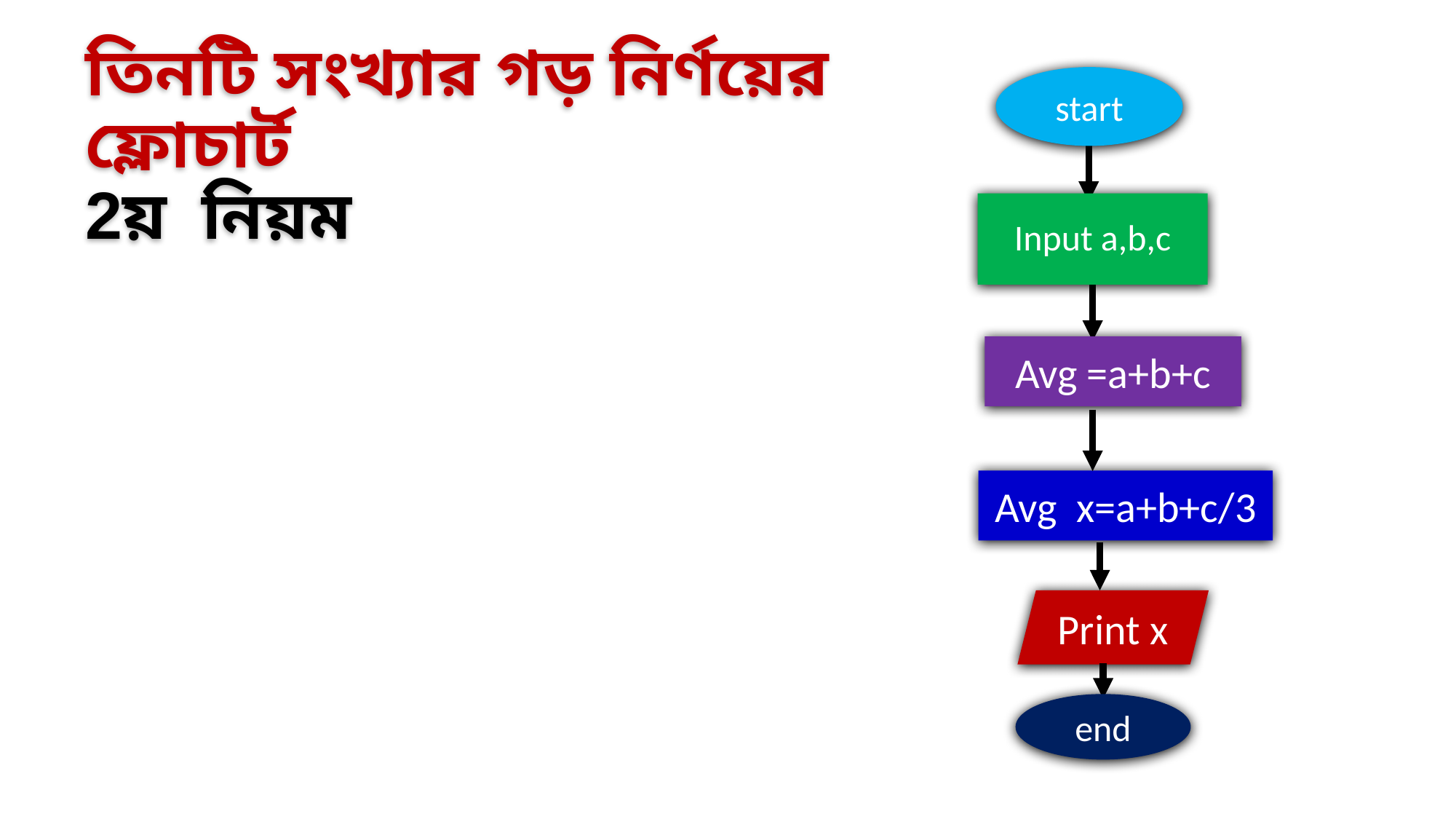

# তিনটি সংখ্যার গড় নির্ণয়ের ফ্লোচার্ট 2য়  নিয়ম
start
Avg  x=a+b+c/3
Print x
end
Input a,b,c
Avg =a+b+c